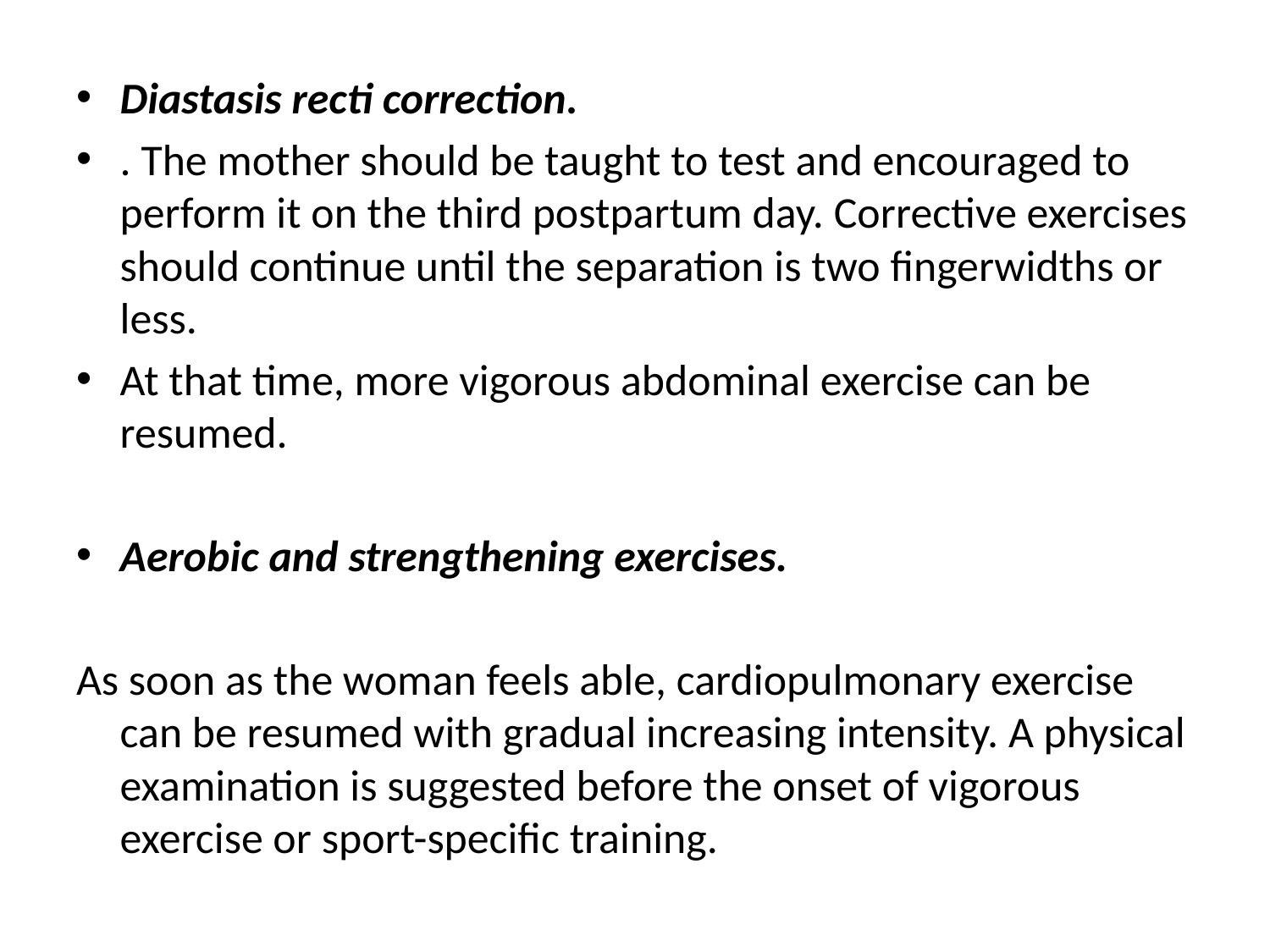

#
Diastasis recti correction.
. The mother should be taught to test and encouraged to perform it on the third postpartum day. Corrective exercises should continue until the separation is two fingerwidths or less.
At that time, more vigorous abdominal exercise can be resumed.

Aerobic and strengthening exercises.

As soon as the woman feels able, cardiopulmonary exercise can be resumed with gradual increasing intensity. A physical examination is suggested before the onset of vigorous exercise or sport-specific training.